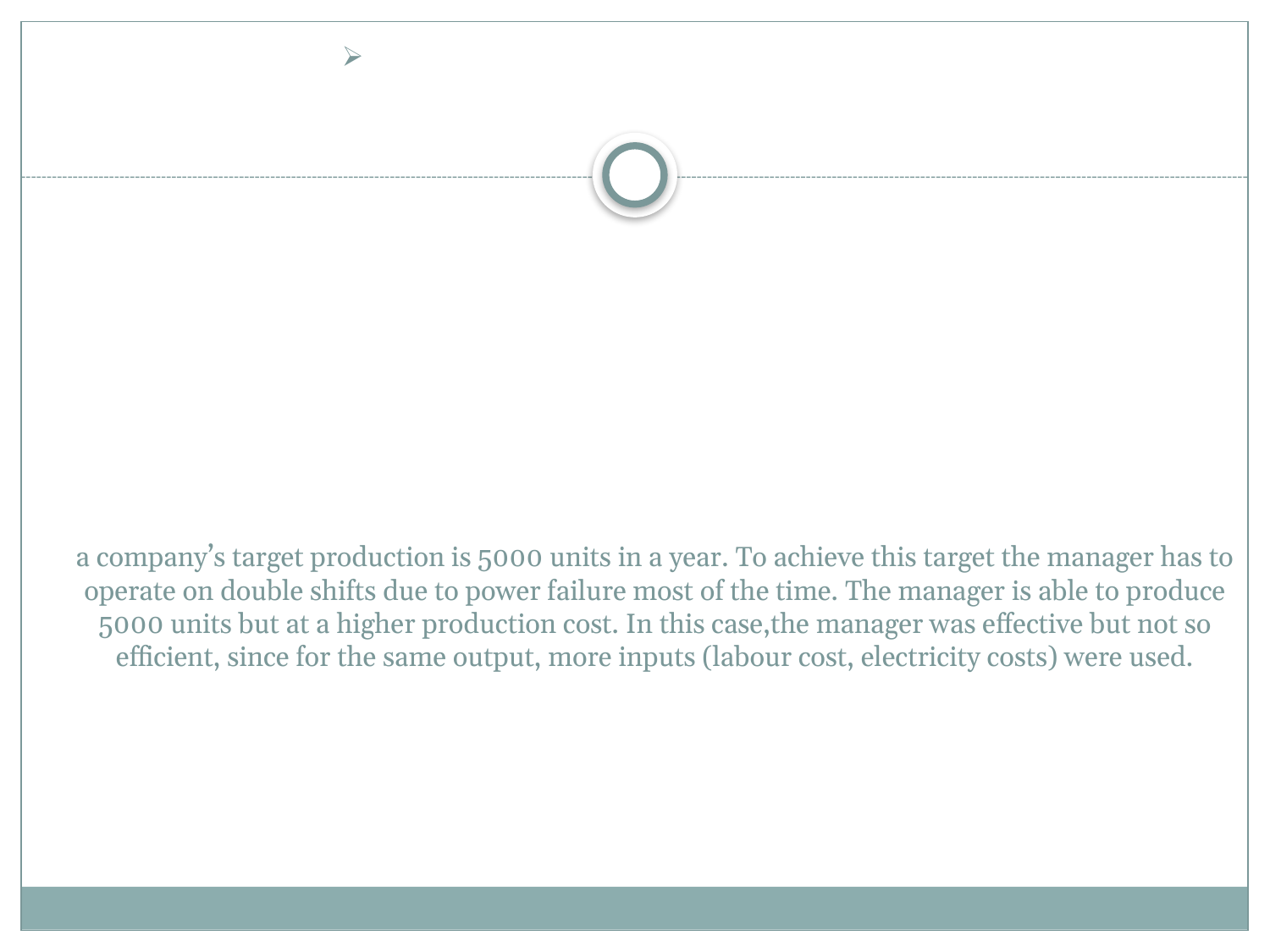

# a company’s target production is 5000 units in a year. To achieve this target the manager has to operate on double shifts due to power failure most of the time. The manager is able to produce 5000 units but at a higher production cost. In this case,the manager was effective but not so efficient, since for the same output, more inputs (labour cost, electricity costs) were used.